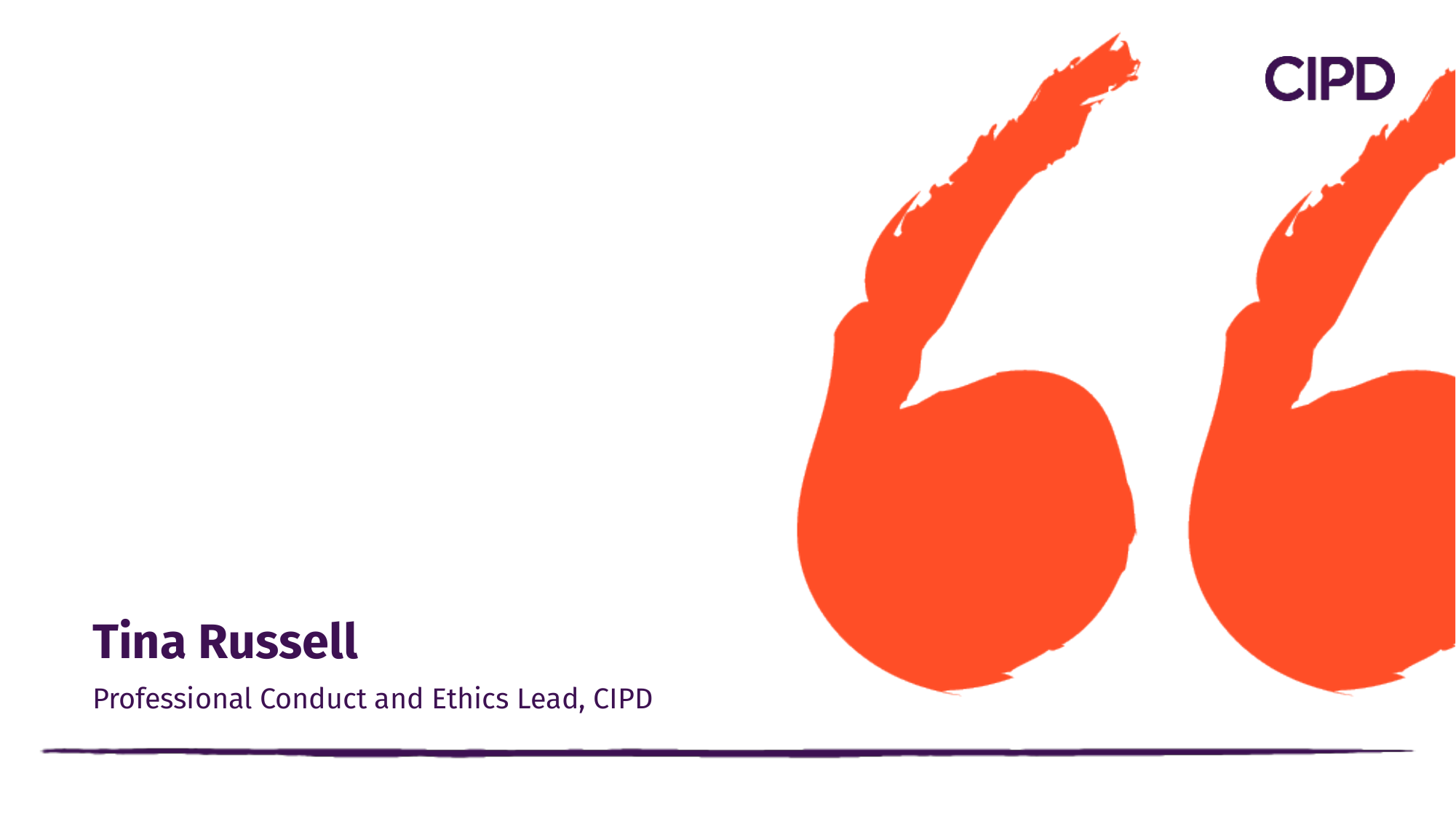

Tina Russell
Professional Conduct and Ethics Lead, CIPD